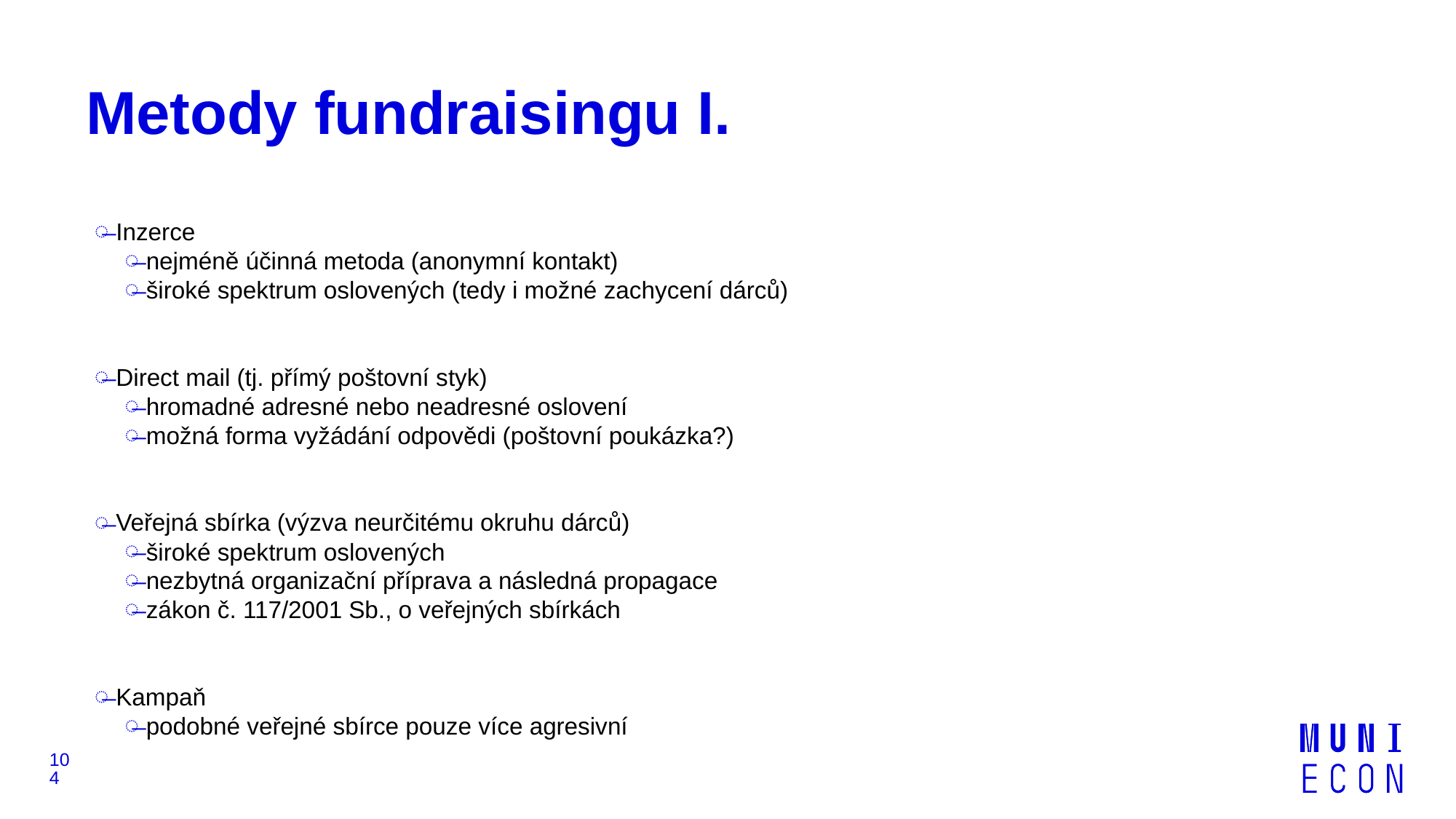

# Metody fundraisingu I.
Inzerce
nejméně účinná metoda (anonymní kontakt)
široké spektrum oslovených (tedy i možné zachycení dárců)

Direct mail (tj. přímý poštovní styk)
hromadné adresné nebo neadresné oslovení
možná forma vyžádání odpovědi (poštovní poukázka?)

Veřejná sbírka (výzva neurčitému okruhu dárců)
široké spektrum oslovených
nezbytná organizační příprava a následná propagace
zákon č. 117/2001 Sb., o veřejných sbírkách

Kampaň
podobné veřejné sbírce pouze více agresivní

104